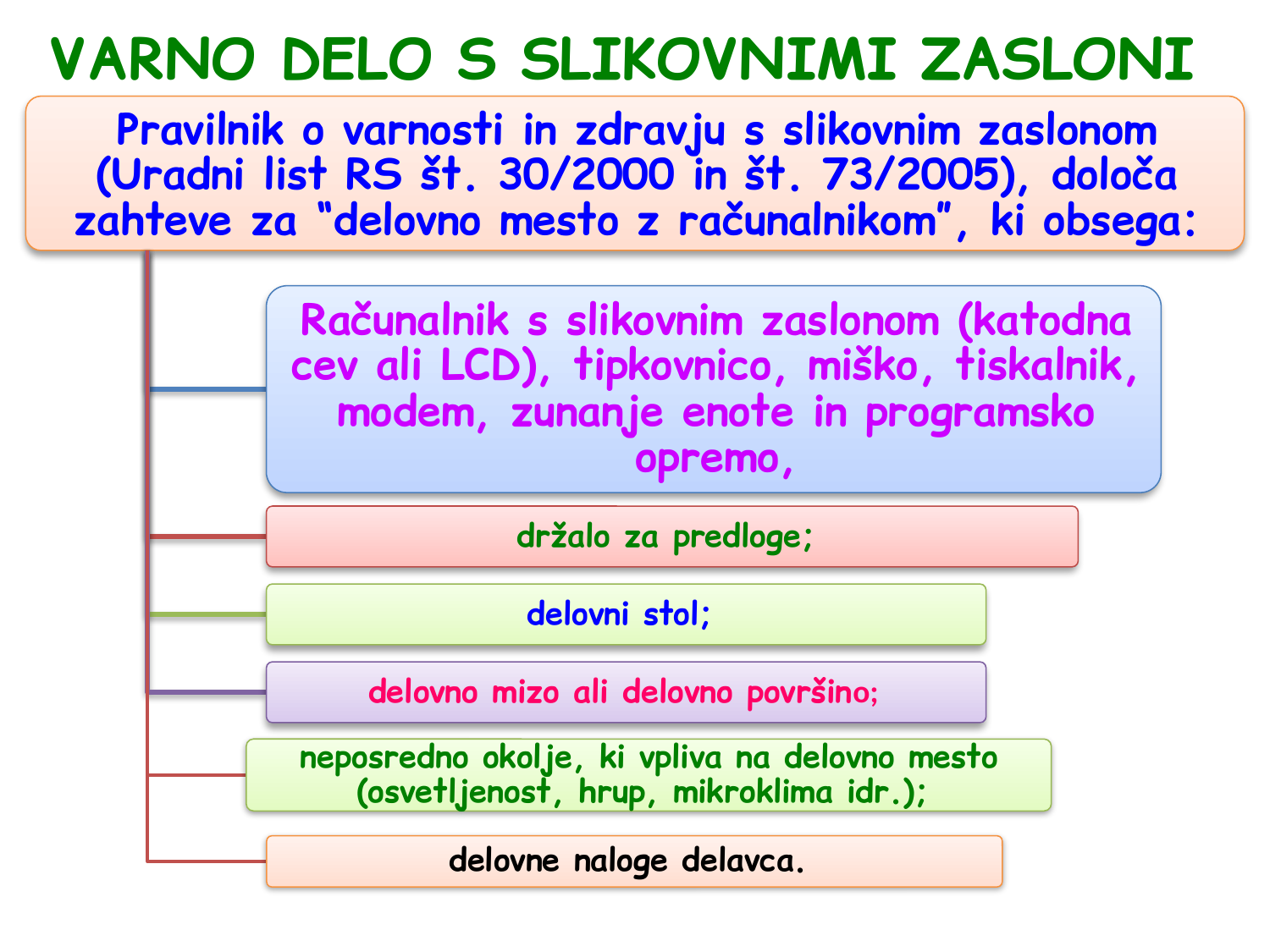

VARNO DELO S SLIKOVNIMI ZASLONI

Pravilnik o varnosti in zdravju s slikovnim zaslonom (Uradni list RS št. 30/2000 in št. 73/2005), določa zahteve za “delovno mesto z računalnikom”, ki obsega:

Računalnik s slikovnim zaslonom (katodna cev ali LCD), tipkovnico, miško, tiskalnik, modem, zunanje enote in programsko opremo,
držalo za predloge;
delovni stol;
delovno mizo ali delovno površino;
neposredno okolje, ki vpliva na delovno mesto (osvetljenost, hrup, mikroklima idr.);
delovne naloge delavca.